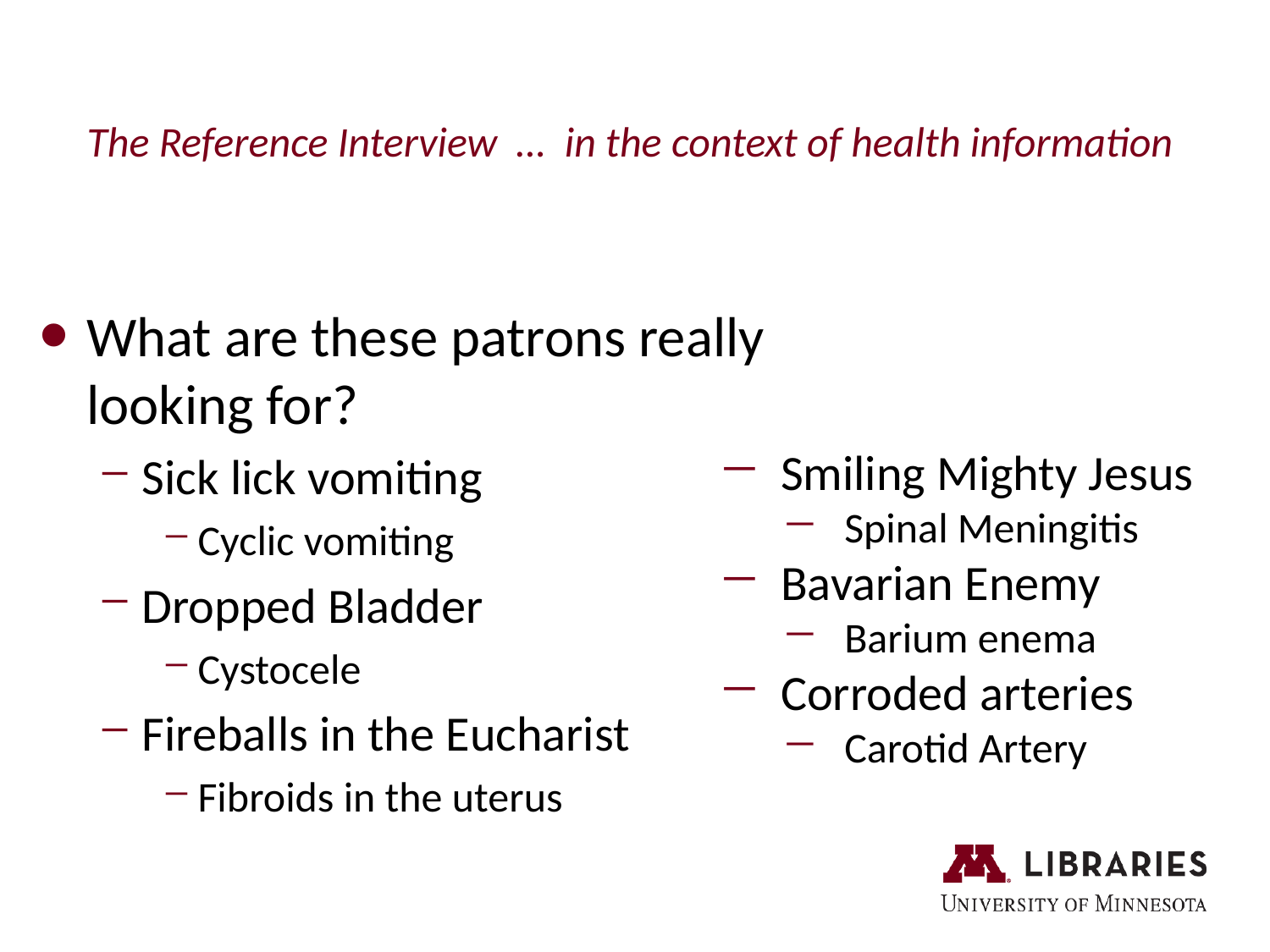

# The Reference Interview  …  in the context of health information
What are these patrons really looking for?
Sick lick vomiting
Cyclic vomiting
Dropped Bladder
Cystocele
Fireballs in the Eucharist
Fibroids in the uterus

Smiling Mighty Jesus
Spinal Meningitis
Bavarian Enemy
Barium enema
Corroded arteries
Carotid Artery